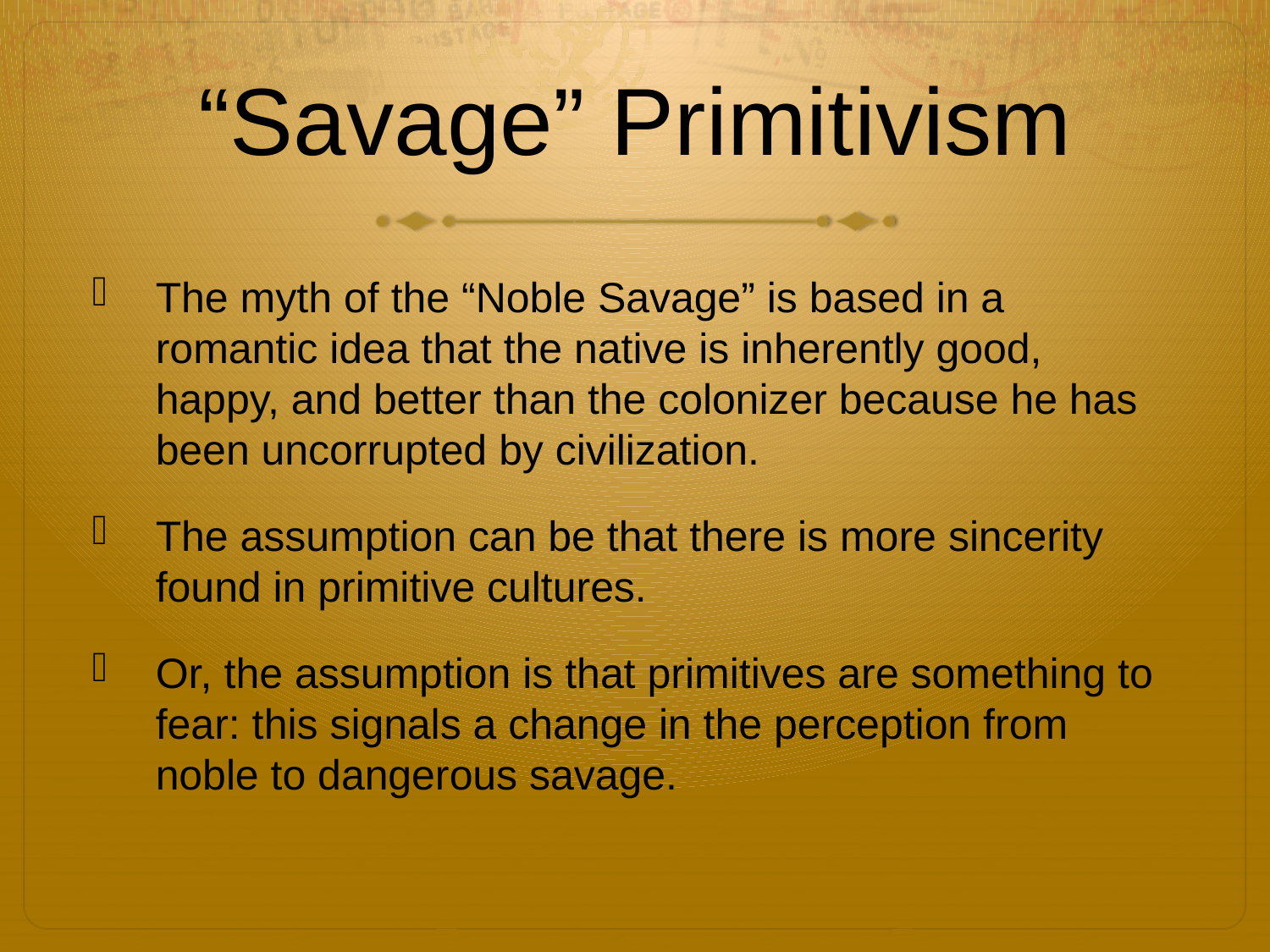

# “Savage” Primitivism
The myth of the “Noble Savage” is based in a romantic idea that the native is inherently good, happy, and better than the colonizer because he has been uncorrupted by civilization.
The assumption can be that there is more sincerity found in primitive cultures.
Or, the assumption is that primitives are something to fear: this signals a change in the perception from noble to dangerous savage.